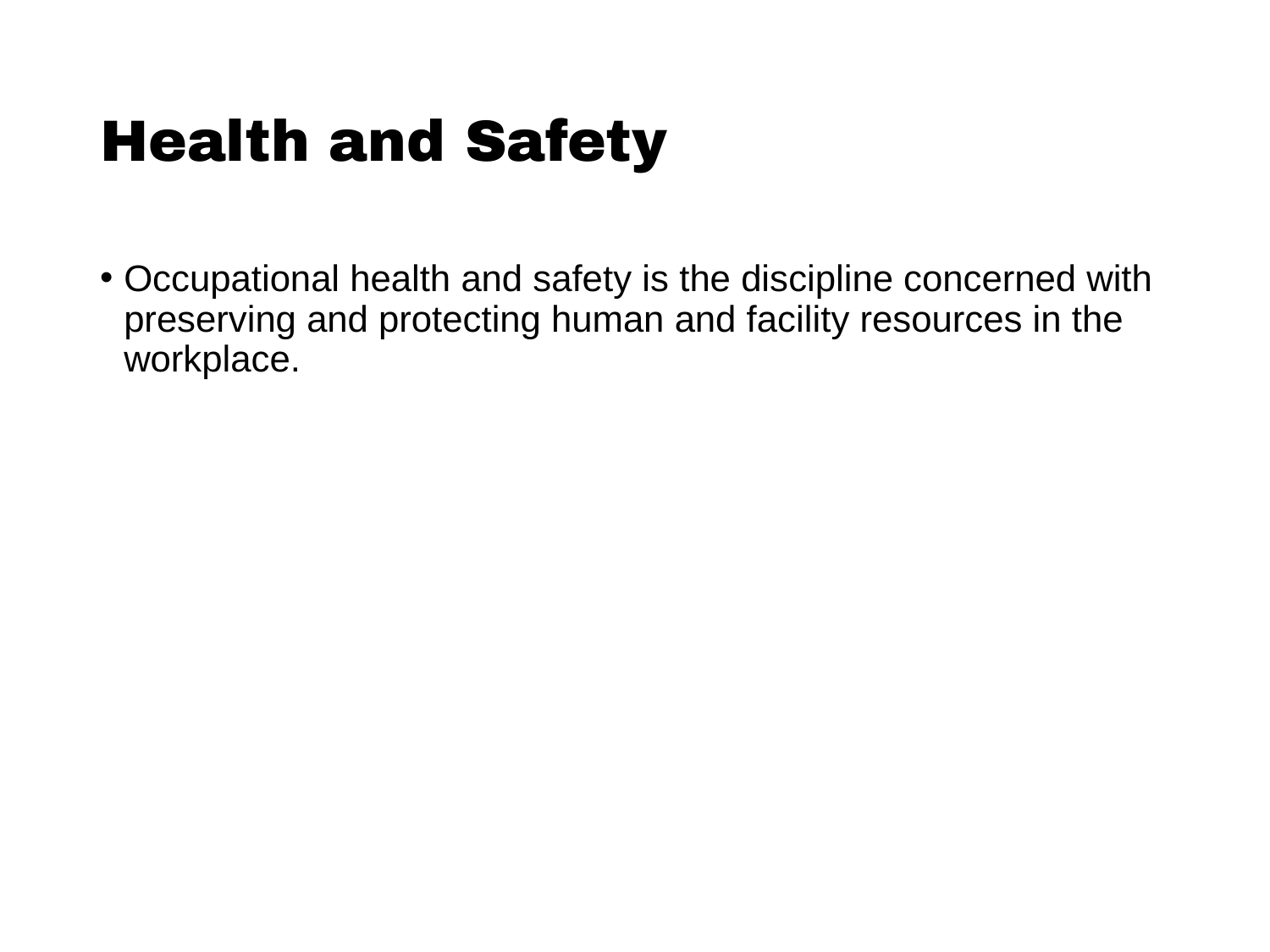

# Health and Safety
Occupational health and safety is the discipline concerned with preserving and protecting human and facility resources in the workplace.